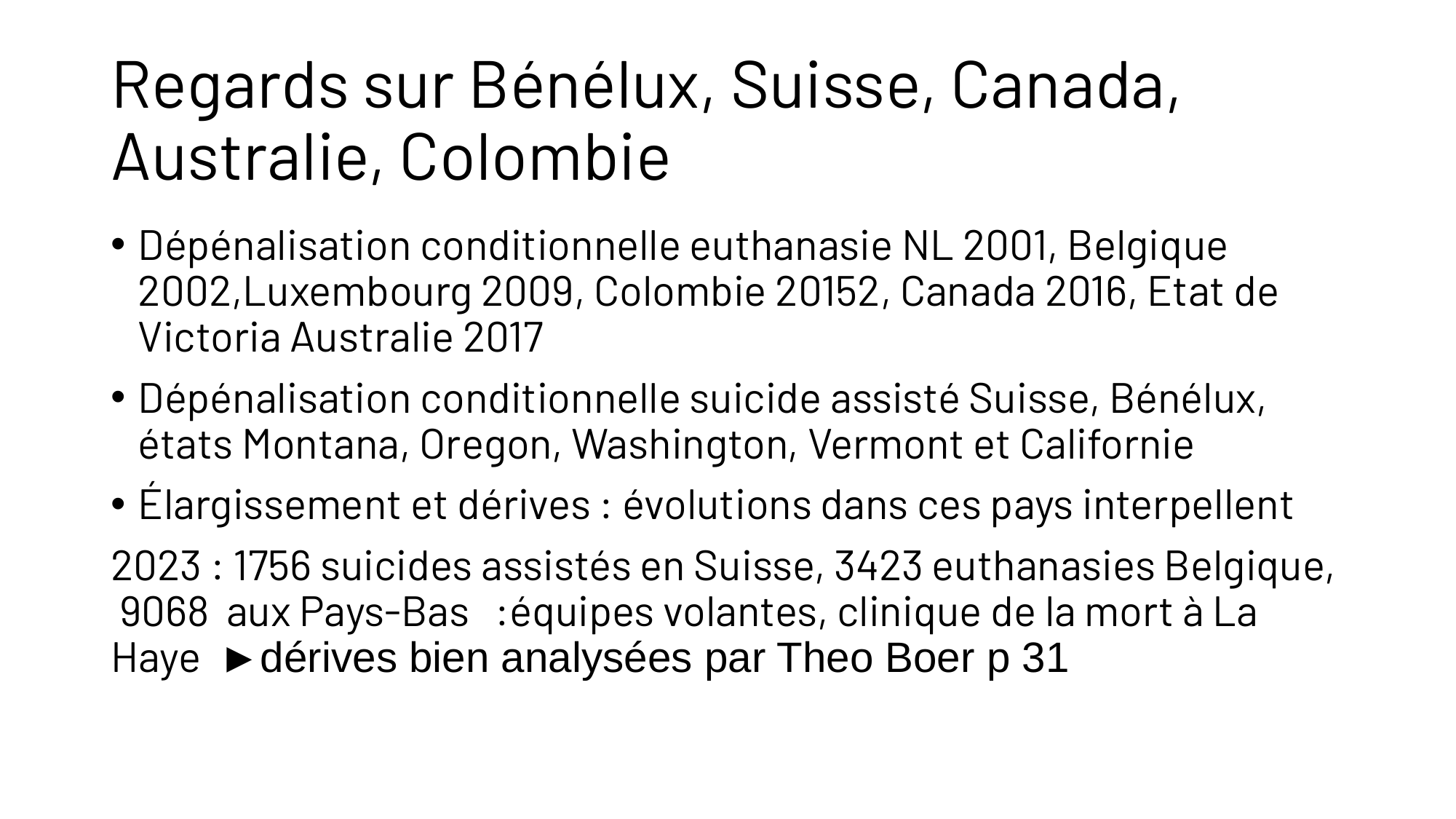

# Regards sur Bénélux, Suisse, Canada, Australie, Colombie
Dépénalisation conditionnelle euthanasie NL 2001, Belgique 2002,Luxembourg 2009, Colombie 20152, Canada 2016, Etat de Victoria Australie 2017
Dépénalisation conditionnelle suicide assisté Suisse, Bénélux, états Montana, Oregon, Washington, Vermont et Californie
Élargissement et dérives : évolutions dans ces pays interpellent
2023 : 1756 suicides assistés en Suisse, 3423 euthanasies Belgique,  9068  aux Pays-Bas   :équipes volantes, clinique de la mort à La Haye  ►dérives bien analysées par Theo Boer p 31